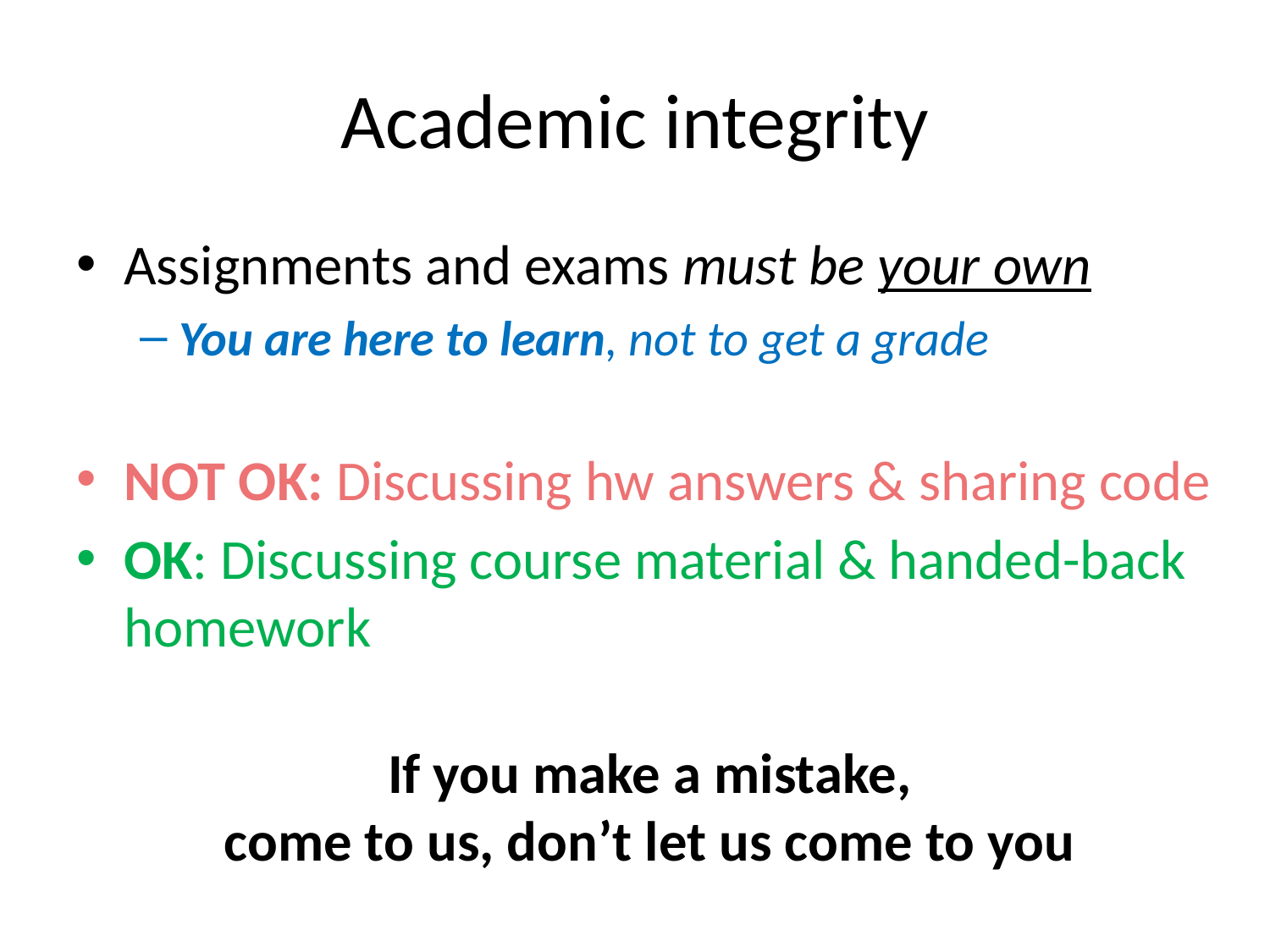

# Academic integrity
Assignments and exams must be your own
You are here to learn, not to get a grade

NOT OK: Discussing hw answers & sharing code
OK: Discussing course material & handed-back homework

If you make a mistake,
come to us, don’t let us come to you